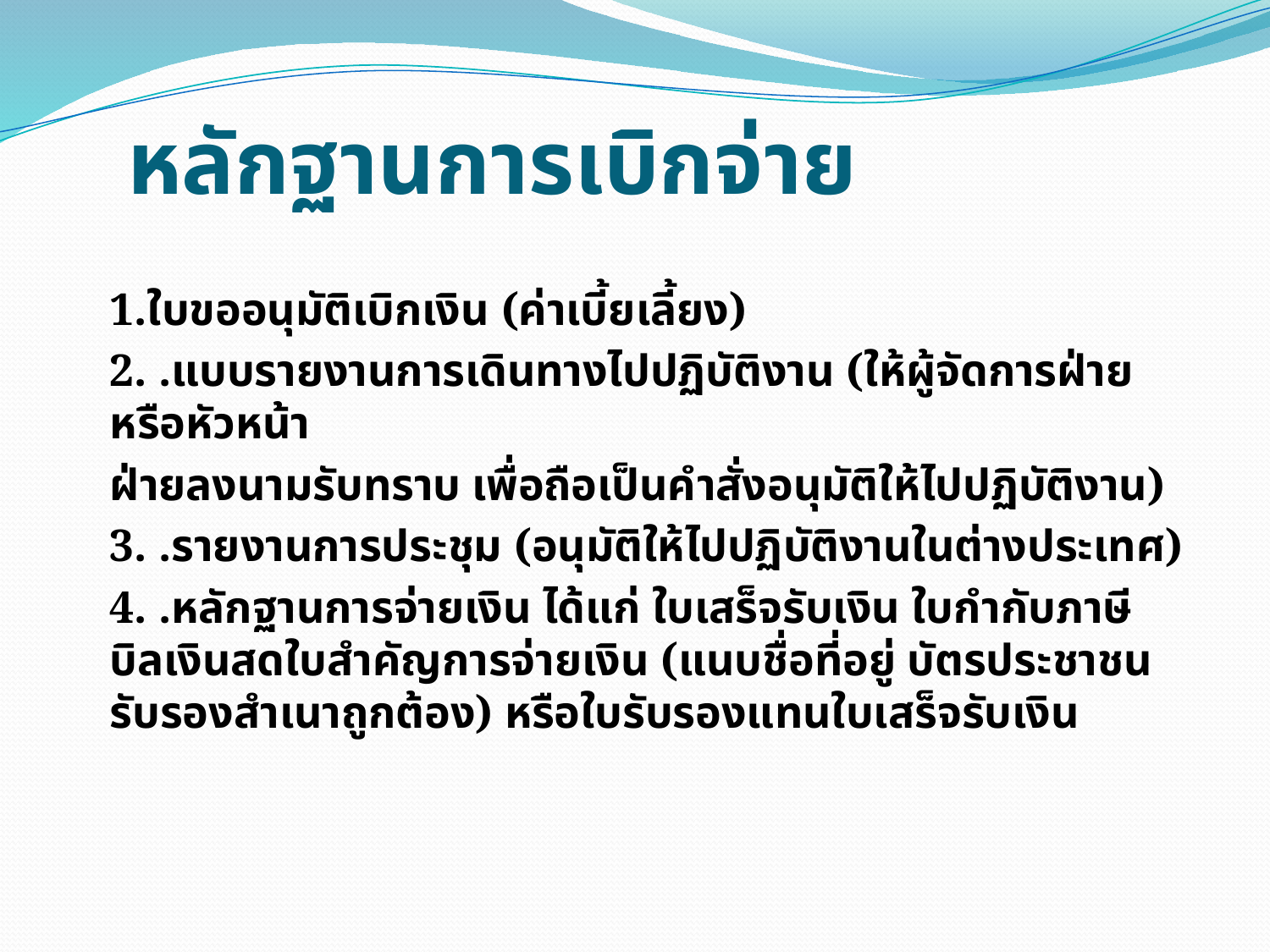

# หลักฐานการเบิกจ่าย
	1.ใบขออนุมัติเบิกเงิน (ค่าเบี้ยเลี้ยง)
	2. .แบบรายงานการเดินทางไปปฏิบัติงาน (ให้ผู้จัดการฝ่าย หรือหัวหน้า
	ฝ่ายลงนามรับทราบ เพื่อถือเป็นคำสั่งอนุมัติให้ไปปฏิบัติงาน)
	3. .รายงานการประชุม (อนุมัติให้ไปปฏิบัติงานในต่างประเทศ)
	4. .หลักฐานการจ่ายเงิน ได้แก่ ใบเสร็จรับเงิน ใบกำกับภาษี บิลเงินสดใบสำคัญการจ่ายเงิน (แนบชื่อที่อยู่ บัตรประชาชน  รับรองสำเนาถูกต้อง) หรือใบรับรองแทนใบเสร็จรับเงิน